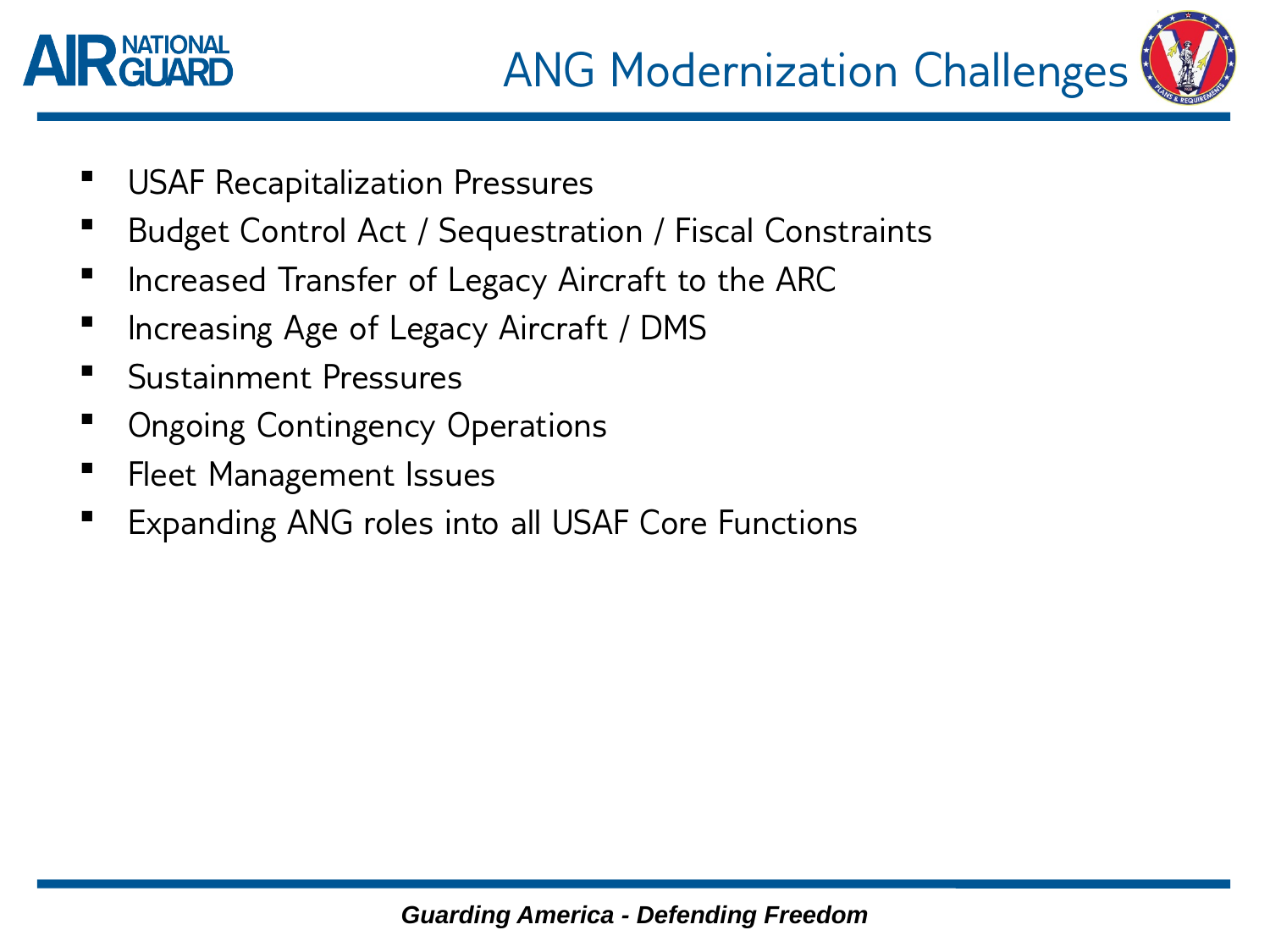

# ANG Modernization Challenges
USAF Recapitalization Pressures
Budget Control Act / Sequestration / Fiscal Constraints
Increased Transfer of Legacy Aircraft to the ARC
Increasing Age of Legacy Aircraft / DMS
Sustainment Pressures
Ongoing Contingency Operations
Fleet Management Issues
Expanding ANG roles into all USAF Core Functions